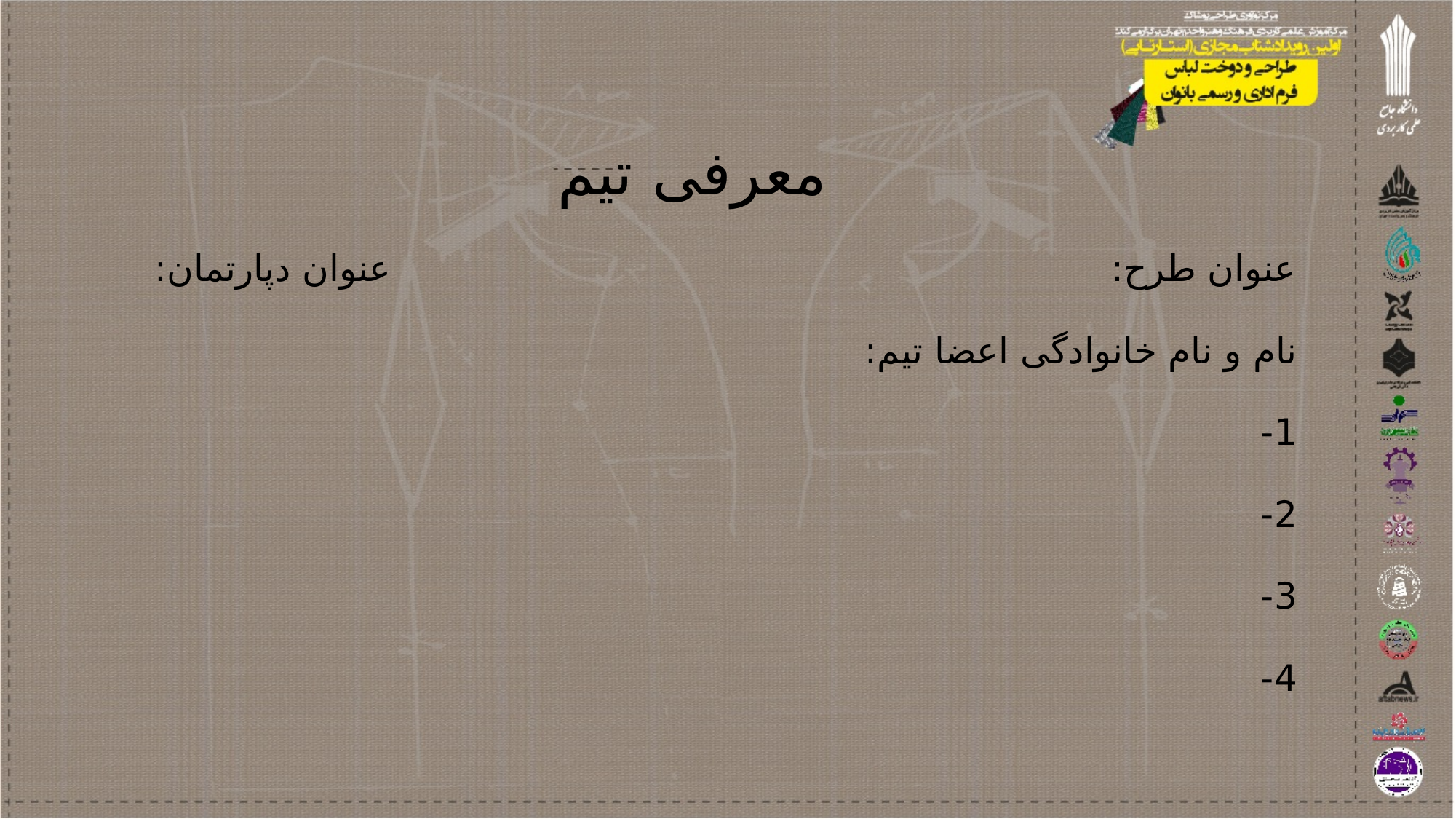

معرفی تیم
عنوان طرح:                                                              عنوان دپارتمان:
نام و نام خانوادگی اعضا تیم:
1-
2-
3-
4-